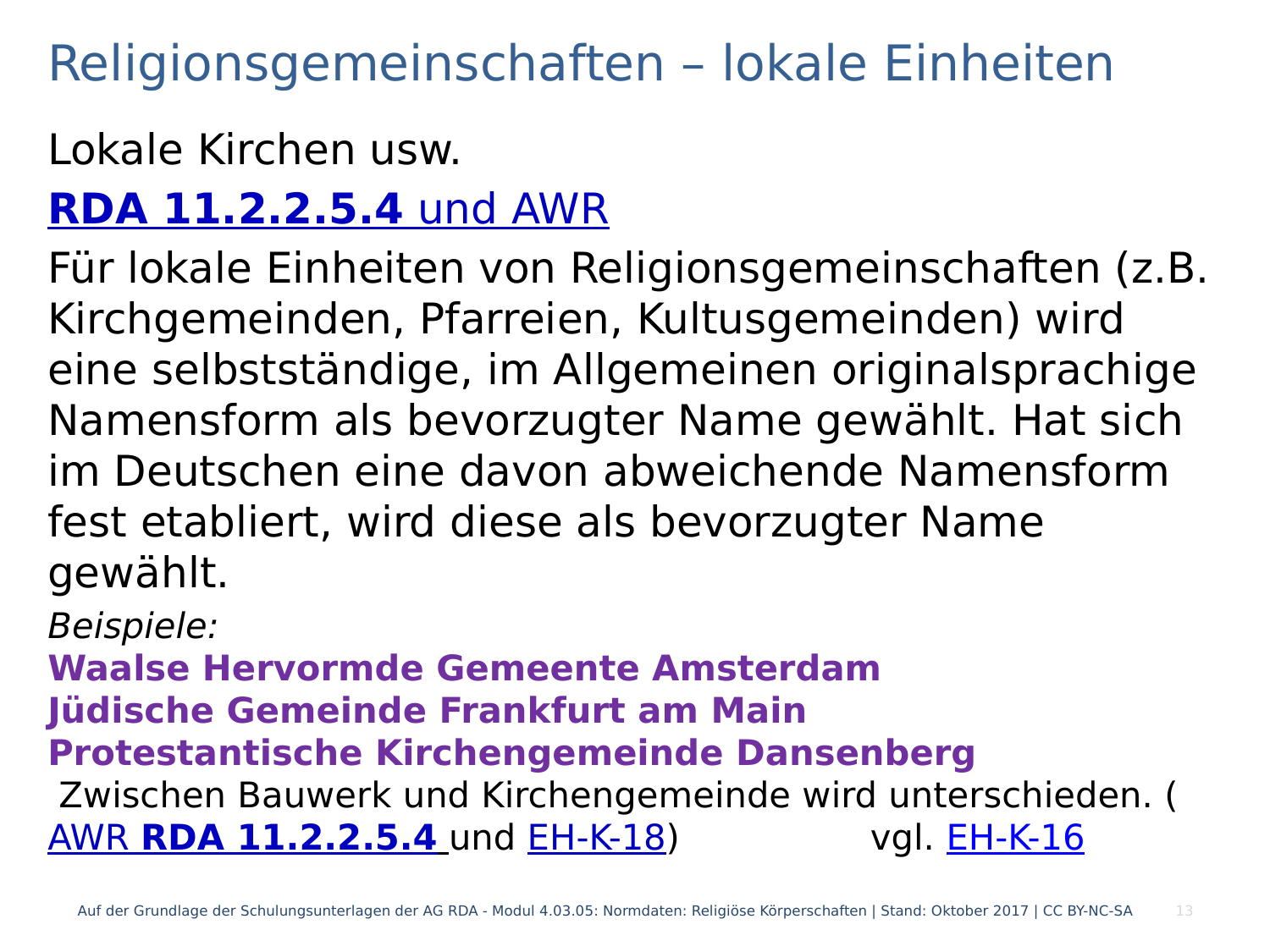

# Religionsgemeinschaften – lokale Einheiten
Lokale Kirchen usw.
RDA 11.2.2.5.4 und AWR
Für lokale Einheiten von Religionsgemeinschaften (z.B. Kirchgemeinden, Pfarreien, Kultusgemeinden) wird eine selbstständige, im Allgemeinen originalsprachige Namensform als bevorzugter Name gewählt. Hat sich im Deutschen eine davon abweichende Namensform fest etabliert, wird diese als bevorzugter Name gewählt.
Beispiele:
Waalse Hervormde Gemeente Amsterdam
Jüdische Gemeinde Frankfurt am Main
Protestantische Kirchengemeinde Dansenberg
 Zwischen Bauwerk und Kirchengemeinde wird unterschieden. (AWR RDA 11.2.2.5.4 und EH-K-18)                 vgl. EH-K-16
Auf der Grundlage der Schulungsunterlagen der AG RDA - Modul 4.03.05: Normdaten: Religiöse Körperschaften | Stand: Oktober 2017 | CC BY-NC-SA
13